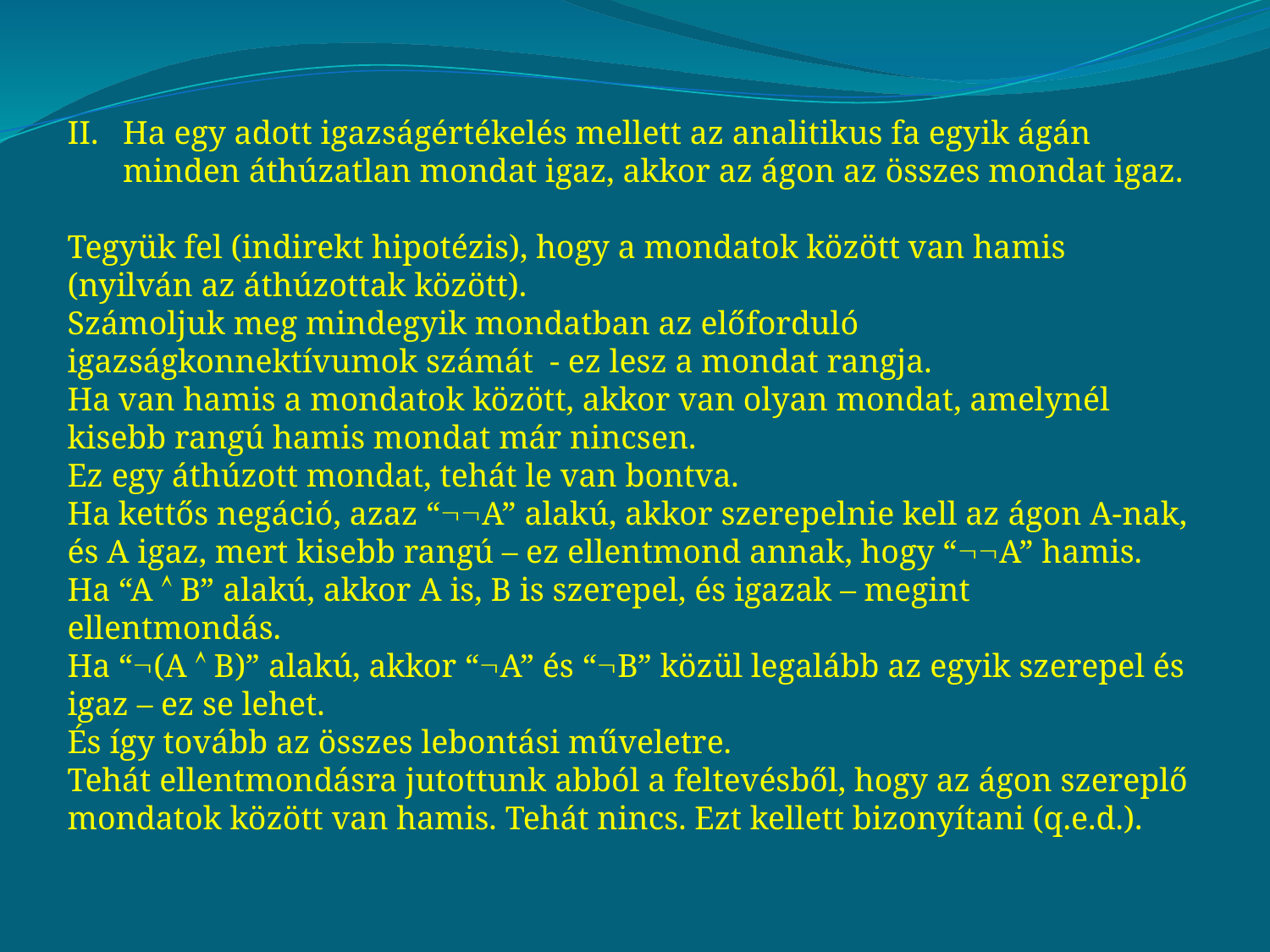

Ha egy adott igazságértékelés mellett az analitikus fa egyik ágán minden áthúzatlan mondat igaz, akkor az ágon az összes mondat igaz.
Tegyük fel (indirekt hipotézis), hogy a mondatok között van hamis (nyilván az áthúzottak között).
Számoljuk meg mindegyik mondatban az előforduló igazságkonnektívumok számát  - ez lesz a mondat rangja.
Ha van hamis a mondatok között, akkor van olyan mondat, amelynél kisebb rangú hamis mondat már nincsen.
Ez egy áthúzott mondat, tehát le van bontva.
Ha kettős negáció, azaz “¬¬A” alakú, akkor szerepelnie kell az ágon A-nak, és A igaz, mert kisebb rangú – ez ellentmond annak, hogy “¬¬A” hamis.
Ha “A ∧ B” alakú, akkor A is, B is szerepel, és igazak – megint ellentmondás.
Ha “¬(A ∧ B)” alakú, akkor “¬A” és “¬B” közül legalább az egyik szerepel és igaz – ez se lehet.
És így tovább az összes lebontási műveletre.
Tehát ellentmondásra jutottunk abból a feltevésből, hogy az ágon szereplő mondatok között van hamis. Tehát nincs. Ezt kellett bizonyítani (q.e.d.).